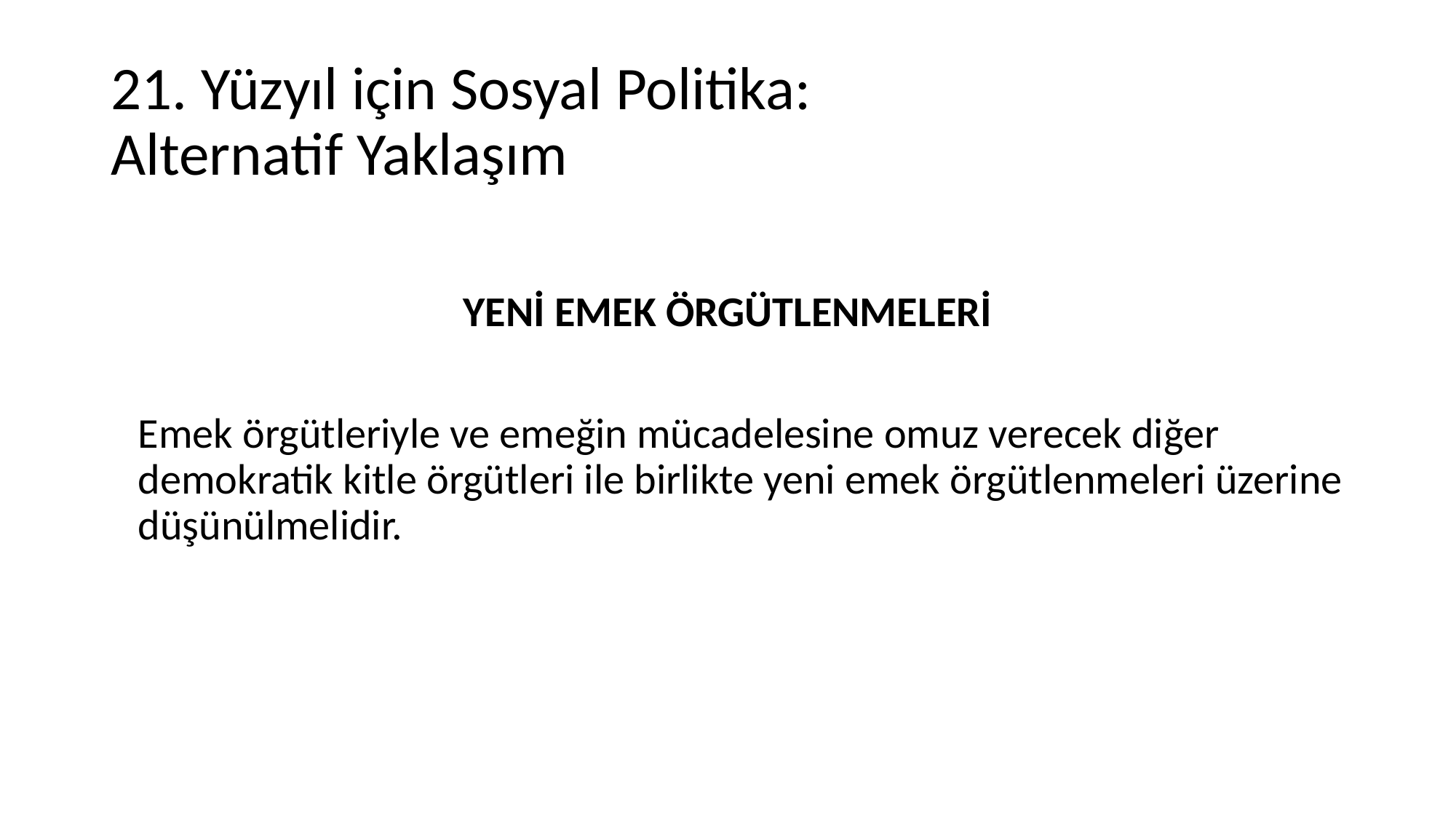

# 21. Yüzyıl için Sosyal Politika: Alternatif Yaklaşım

YENİ EMEK ÖRGÜTLENMELERİ

	Emek örgütleriyle ve emeğin mücadelesine omuz verecek diğer demokratik kitle örgütleri ile birlikte yeni emek örgütlenmeleri üzerine düşünülmelidir.